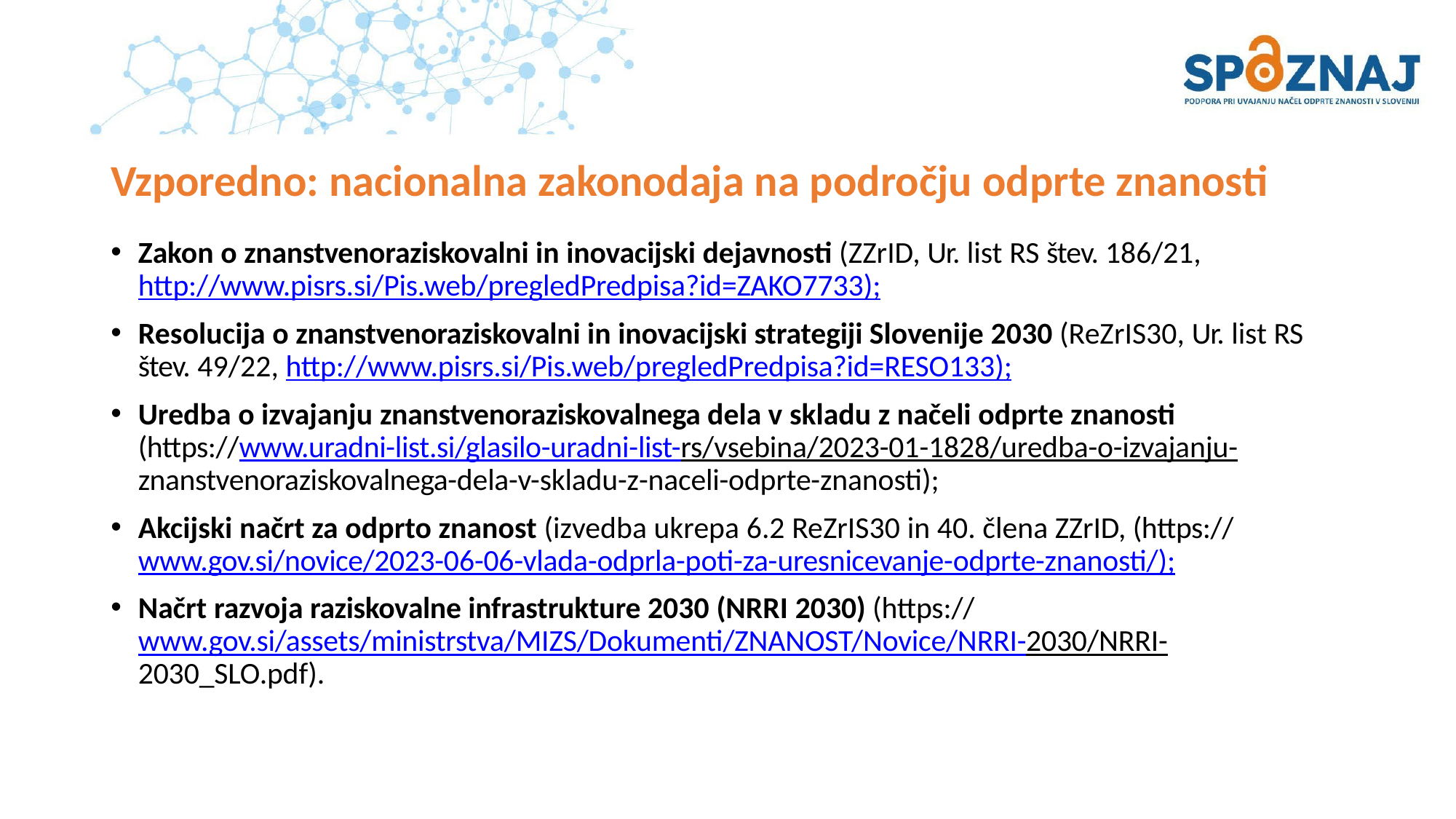

# Vzporedno: nacionalna zakonodaja na področju odprte znanosti
Zakon o znanstvenoraziskovalni in inovacijski dejavnosti (ZZrID, Ur. list RS štev. 186/21, http://www.pisrs.si/Pis.web/pregledPredpisa?id=ZAKO7733);
Resolucija o znanstvenoraziskovalni in inovacijski strategiji Slovenije 2030 (ReZrIS30, Ur. list RS štev. 49/22, http://www.pisrs.si/Pis.web/pregledPredpisa?id=RESO133);
Uredba o izvajanju znanstvenoraziskovalnega dela v skladu z načeli odprte znanosti (https://www.uradni-list.si/glasilo-uradni-list-rs/vsebina/2023-01-1828/uredba-o-izvajanju- znanstvenoraziskovalnega-dela-v-skladu-z-naceli-odprte-znanosti);
Akcijski načrt za odprto znanost (izvedba ukrepa 6.2 ReZrIS30 in 40. člena ZZrID, (https://www.gov.si/novice/2023-06-06-vlada-odprla-poti-za-uresnicevanje-odprte-znanosti/);
Načrt razvoja raziskovalne infrastrukture 2030 (NRRI 2030) (https://www.gov.si/assets/ministrstva/MIZS/Dokumenti/ZNANOST/Novice/NRRI-2030/NRRI- 2030_SLO.pdf).